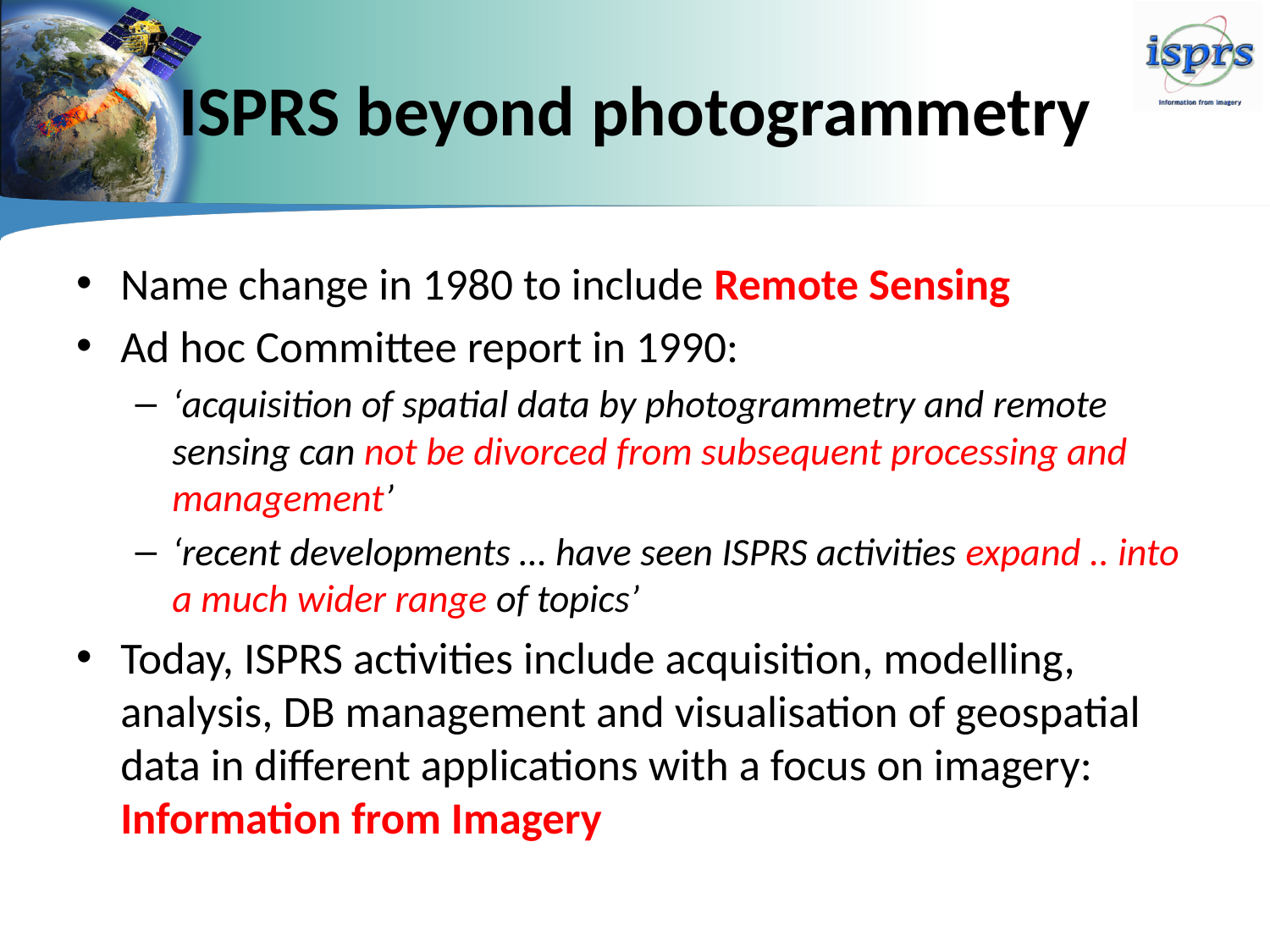

# ISPRS beyond photogrammetry
Name change in 1980 to include Remote Sensing
Ad hoc Committee report in 1990:
‘acquisition of spatial data by photogrammetry and remote sensing can not be divorced from subsequent processing and management’
‘recent developments … have seen ISPRS activities expand .. into a much wider range of topics’
Today, ISPRS activities include acquisition, modelling, analysis, DB management and visualisation of geospatial data in different applications with a focus on imagery: Information from Imagery